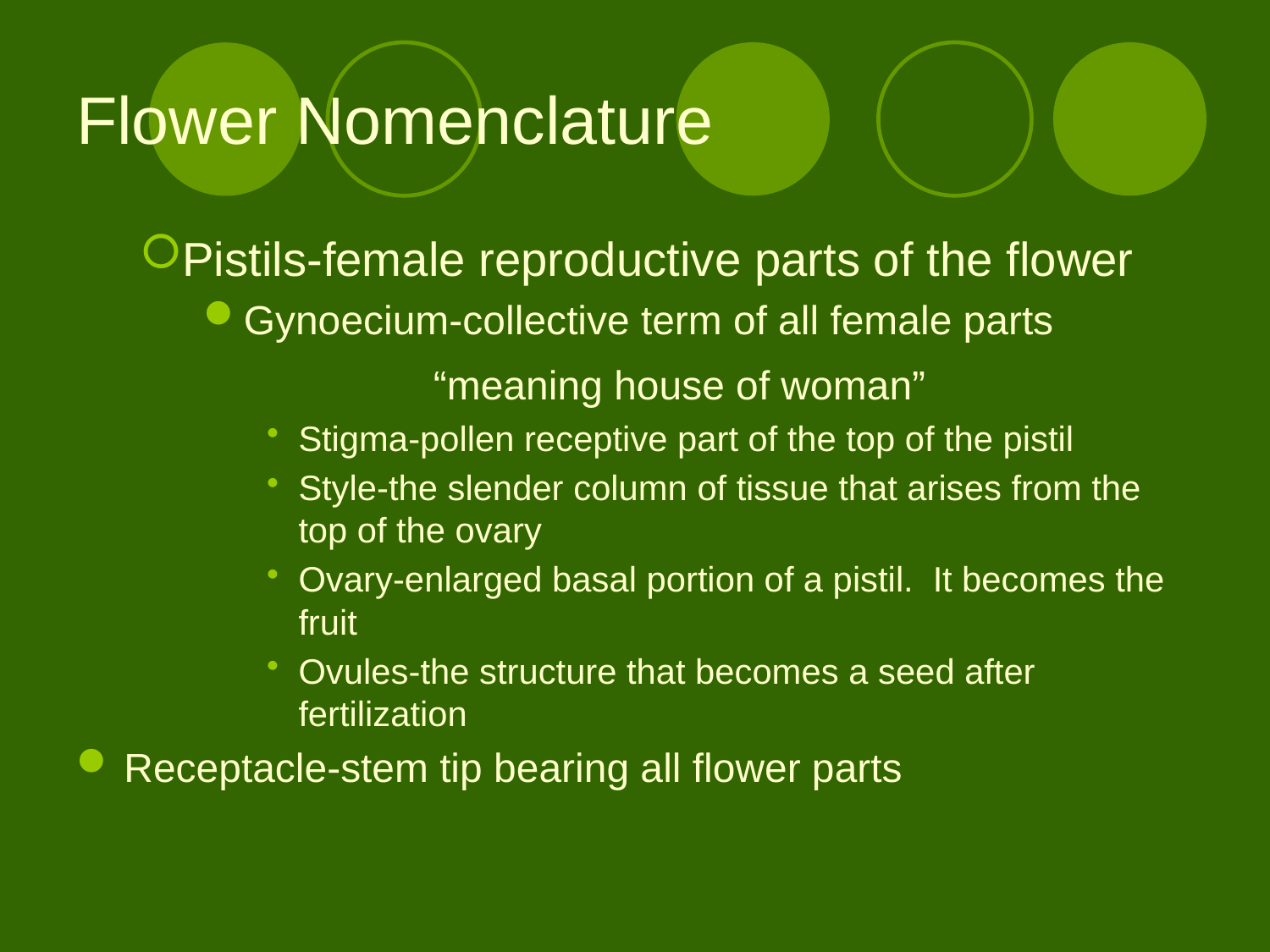

# Flower Nomenclature
Pistils-female reproductive parts of the flower
Gynoecium-collective term of all female parts
			“meaning house of woman”
Stigma-pollen receptive part of the top of the pistil
Style-the slender column of tissue that arises from the top of the ovary
Ovary-enlarged basal portion of a pistil.  It becomes the fruit
Ovules-the structure that becomes a seed after fertilization
Receptacle-stem tip bearing all flower parts